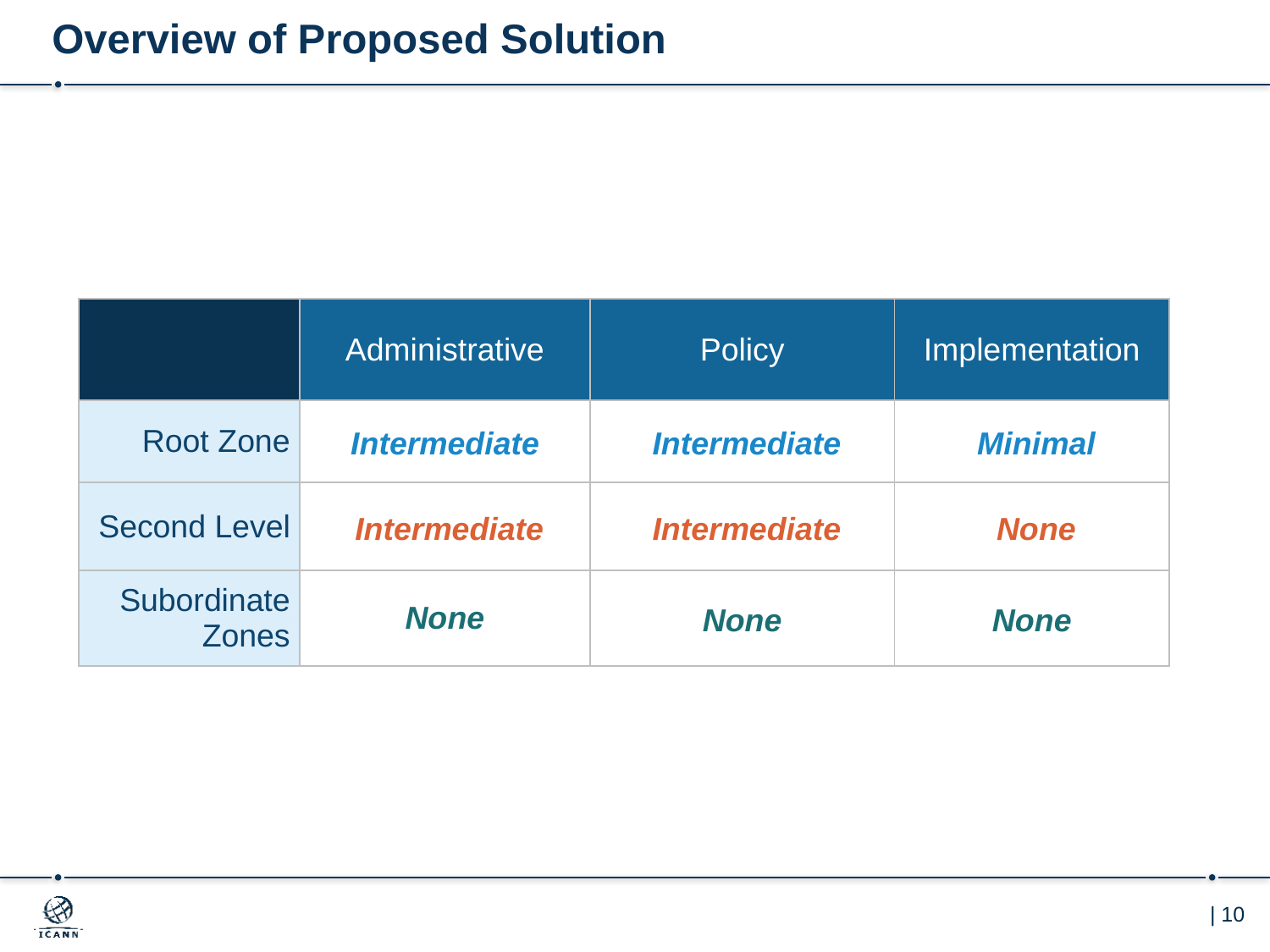

# Overview of Proposed Solution
|  | Administrative | Policy | Implementation |
| --- | --- | --- | --- |
| Root Zone | Intermediate | Intermediate | Minimal |
| Second Level | Intermediate | Intermediate | None |
| Subordinate Zones | None | None | None |